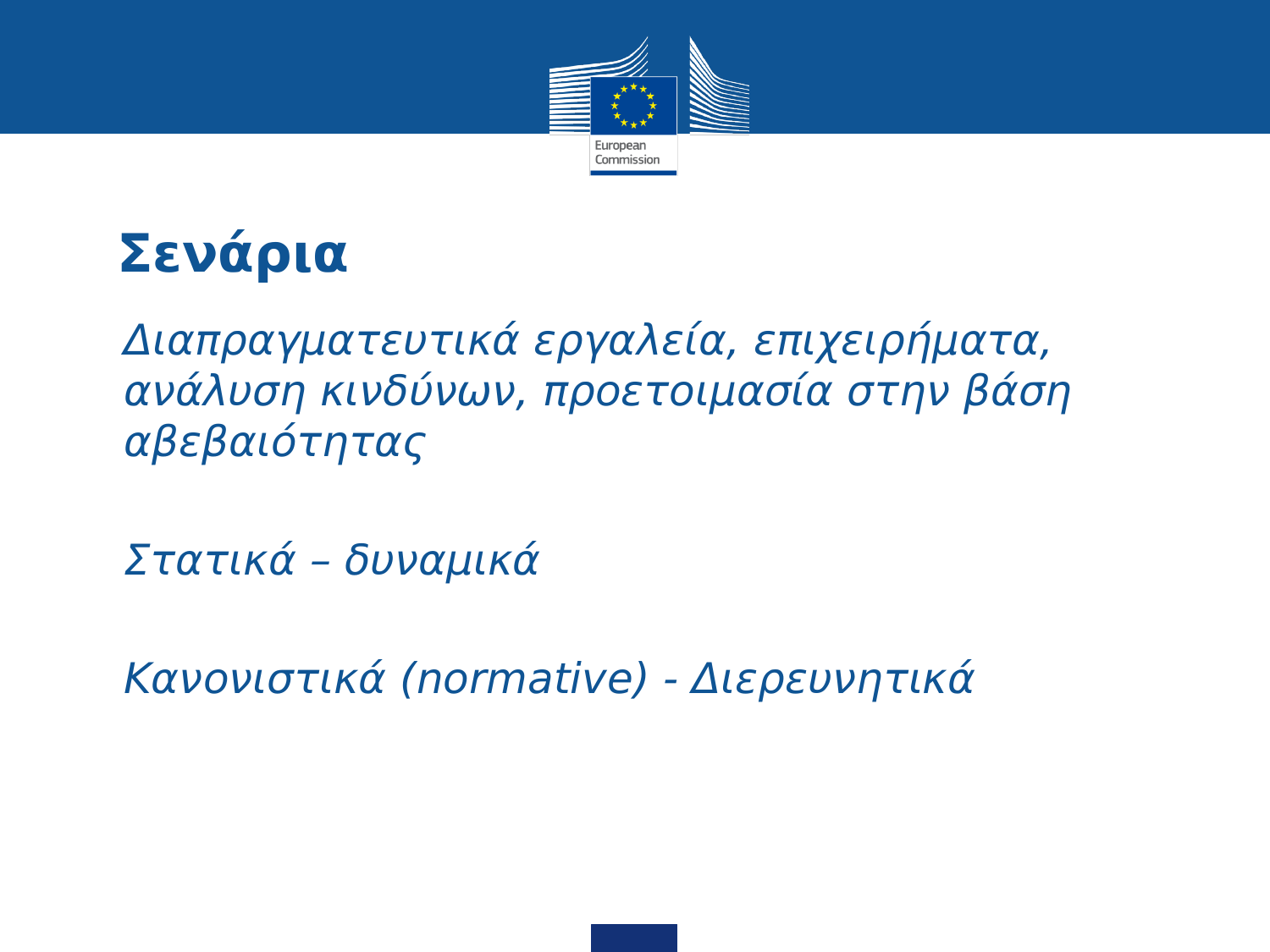

# Σενάρια
Διαπραγματευτικά εργαλεία, επιχειρήματα, ανάλυση κινδύνων, προετοιμασία στην βάση αβεβαιότητας

Στατικά – δυναμικά

Κανονιστικά (normative) - Διερευνητικά